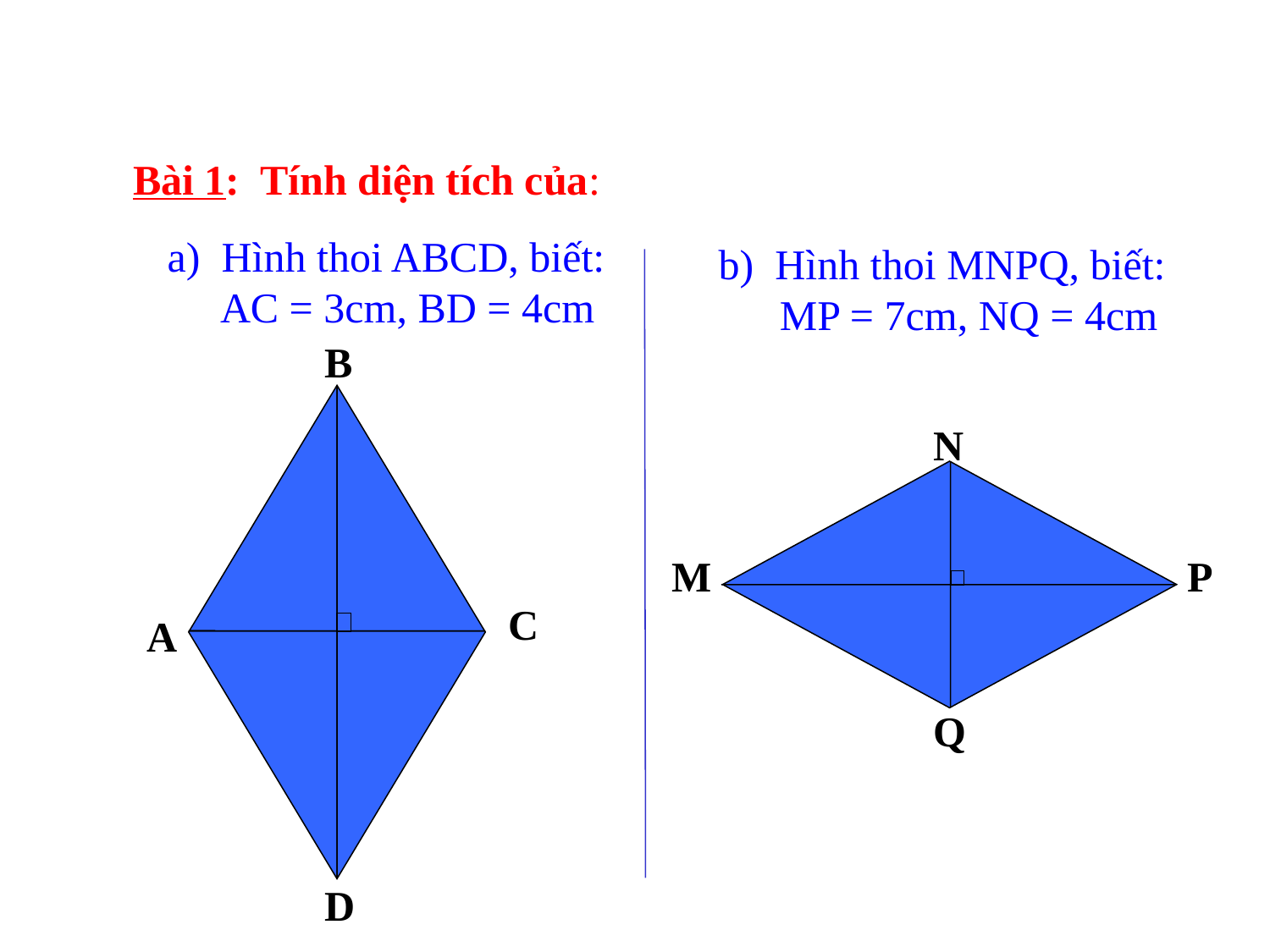

Bài 1:  Tính diện tích của:
b)  Hình thoi MNPQ, biết:
     MP = 7cm, NQ = 4cm
a)  Hình thoi ABCD, biết:
    AC = 3cm, BD = 4cm

B

C
A

D
N

M
P

Q